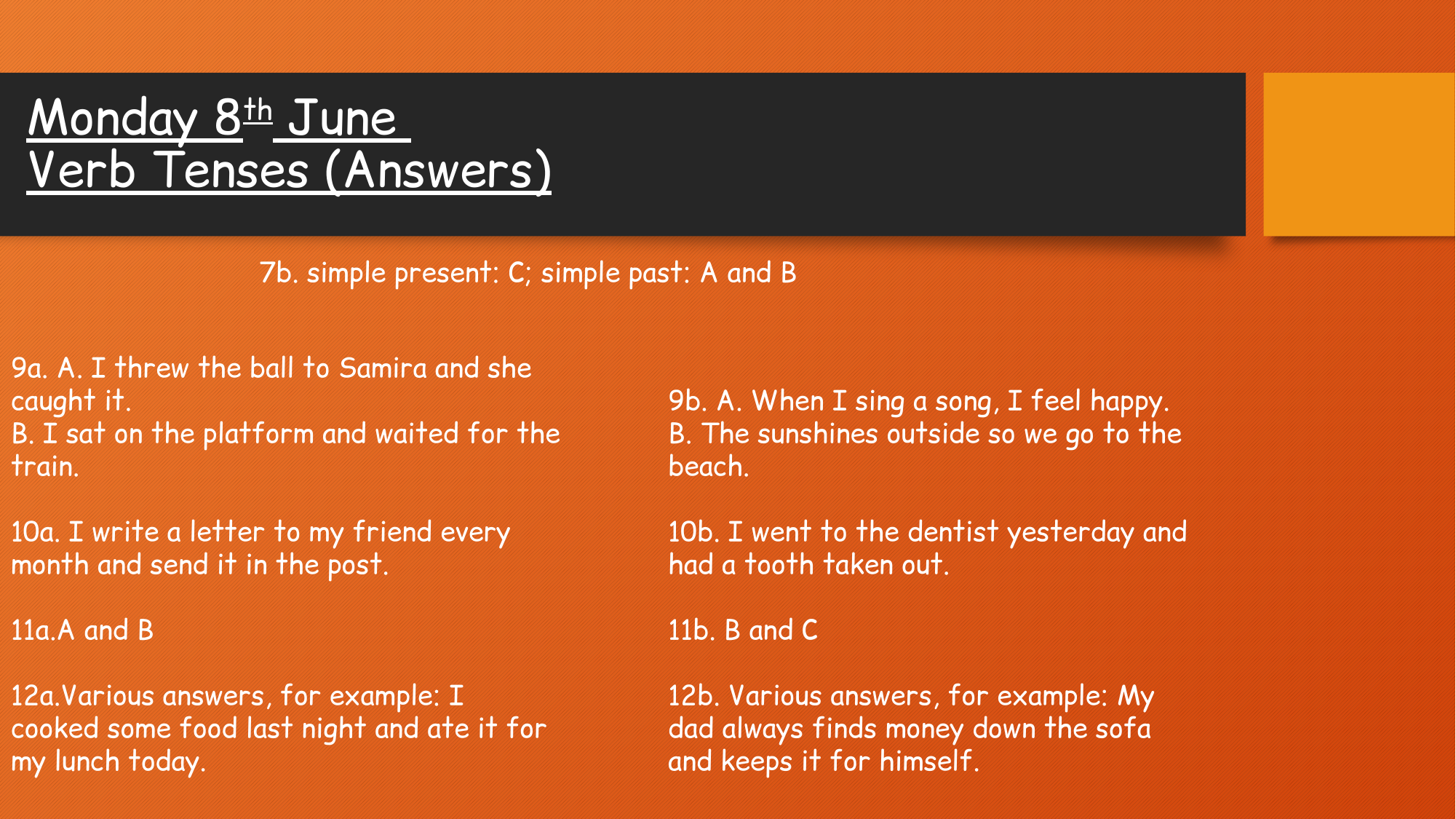

Monday 8th June
Verb Tenses (Answers)
7b. simple present: C; simple past: A and B
9a. A. I threw the ball to Samira and she
caught it.
B. I sat on the platform and waited for the
train.

10a. I write a letter to my friend every
month and send it in the post.

11a.A and B

12a.Various answers, for example: I
cooked some food last night and ate it for
my lunch today.

9b. A. When I sing a song, I feel happy.
B. The sunshines outside so we go to the
beach.

10b. I went to the dentist yesterday and
had a tooth taken out.

11b. B and C

12b. Various answers, for example: My
dad always finds money down the sofa
and keeps it for himself.